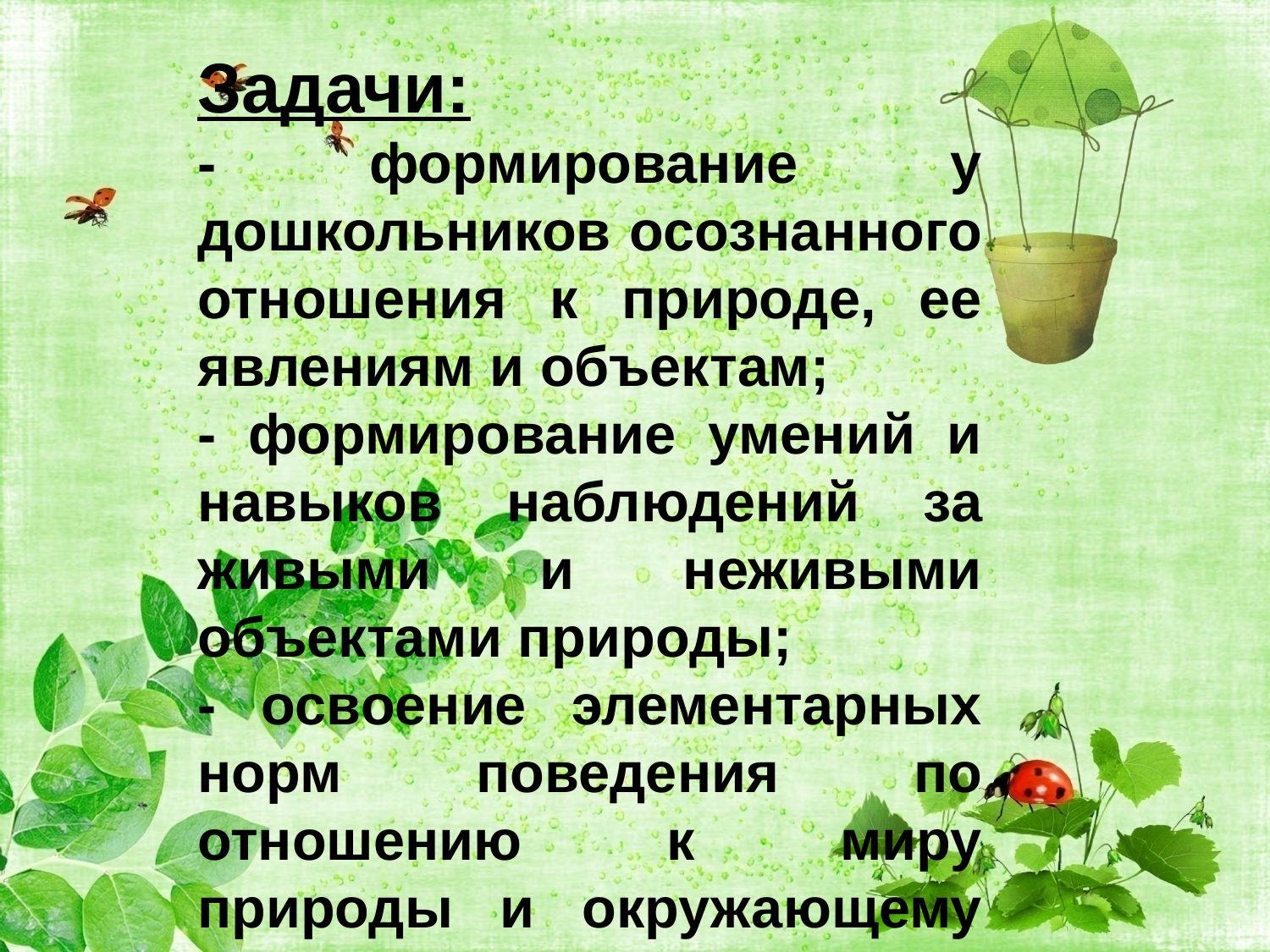

Задачи:
- формирование у дошкольников осознанного отношения к природе, ее явлениям и объектам;
- формирование умений и навыков наблюдений за живыми и неживыми объектами природы;
- освоение элементарных норм поведения по отношению к миру природы и окружающему миру в целом.